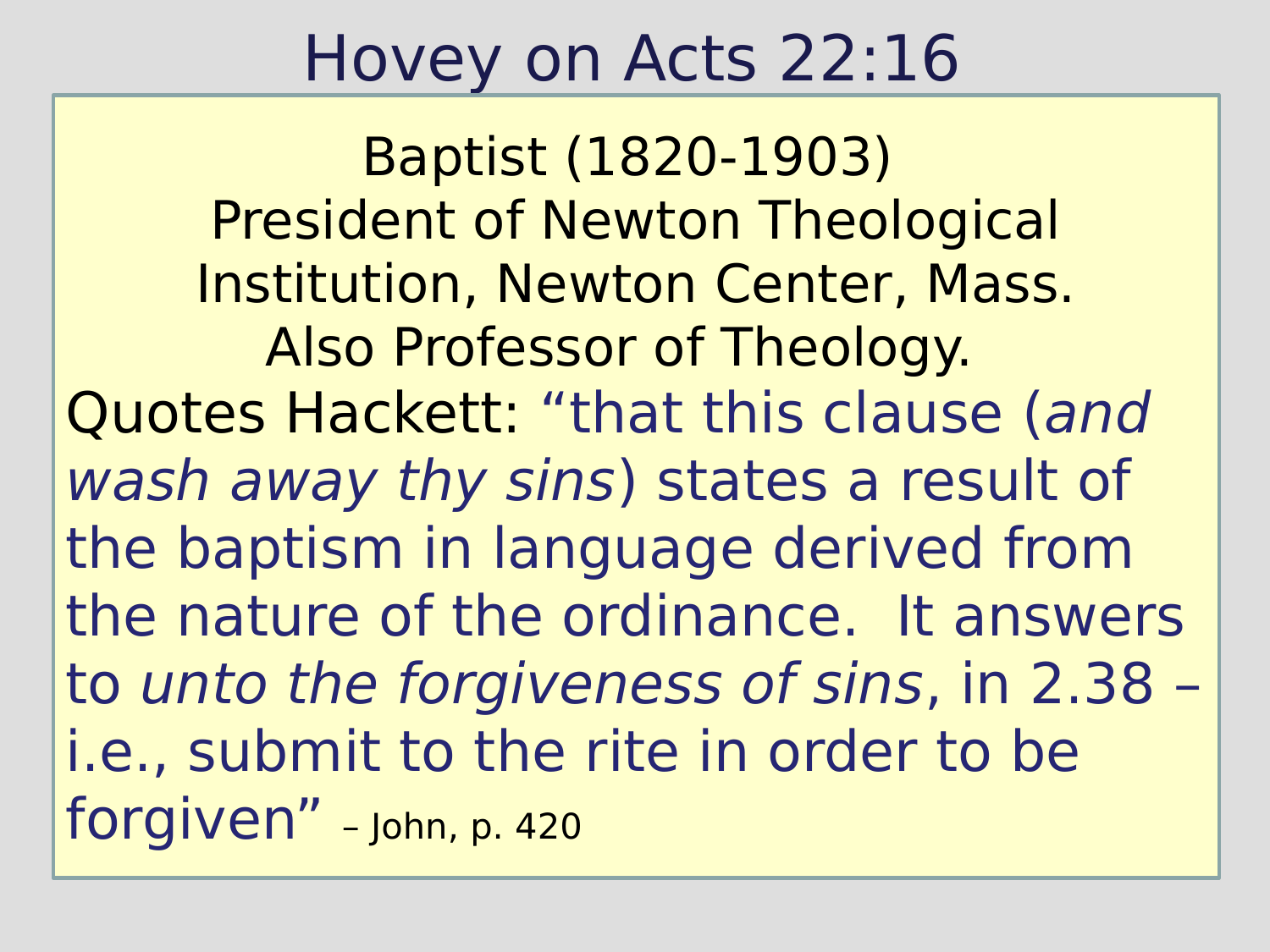

Hovey on Acts 22:16
Baptist (1820-1903)
President of Newton Theological Institution, Newton Center, Mass.
Also Professor of Theology.
Quotes Hackett: “that this clause (and wash away thy sins) states a result of the baptism in language derived from the nature of the ordinance.  It answers to unto the forgiveness of sins, in 2.38 – i.e., submit to the rite in order to be forgiven” – John, p. 420